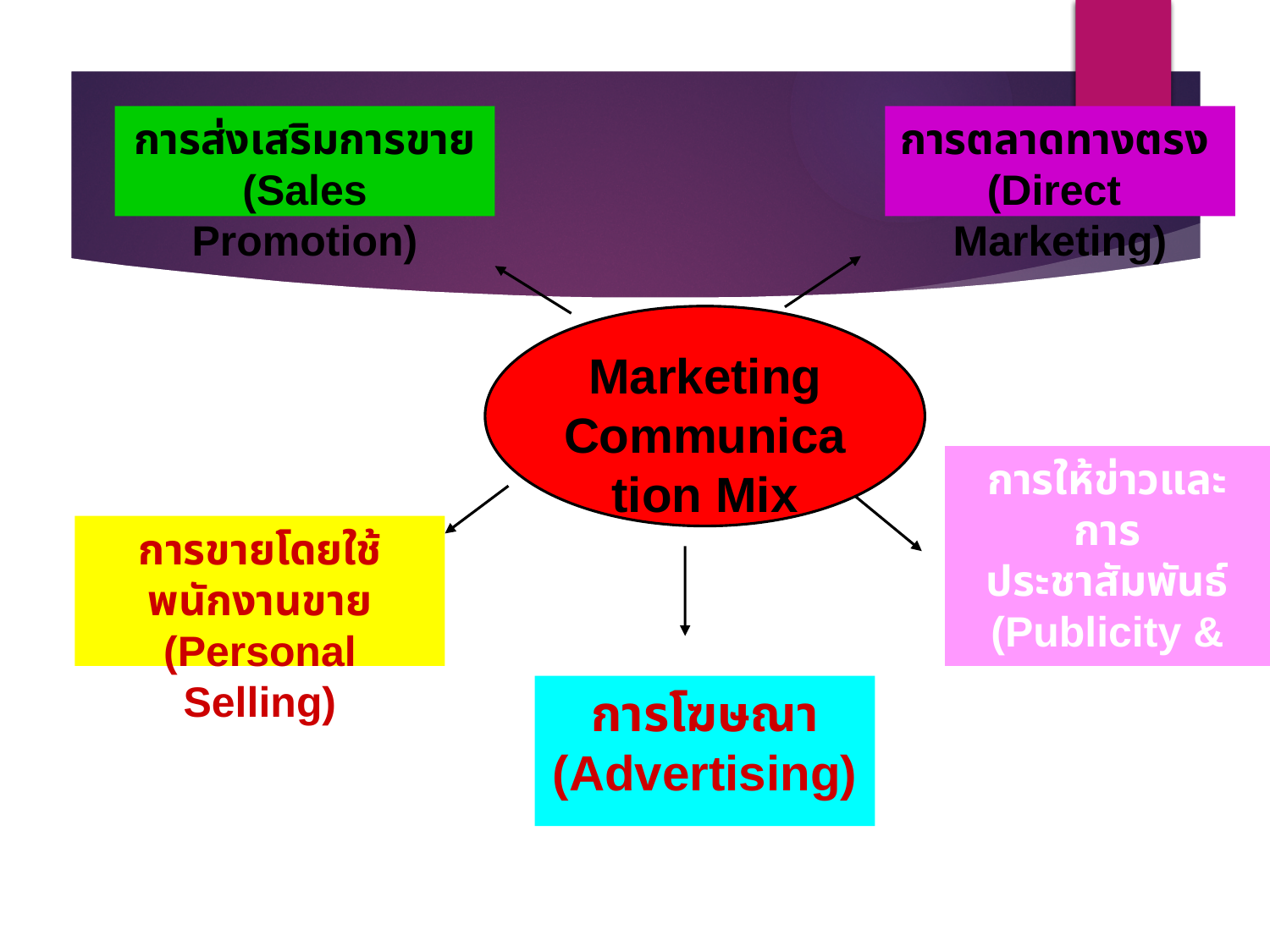

การส่งเสริมการขาย
(Sales Promotion)
การตลาดทางตรง
(Direct  Marketing)

Marketing Communication Mix

การให้ข่าวและการประชาสัมพันธ์ (Publicity & Public Relations)

การขายโดยใช้พนักงานขาย
(Personal Selling)

การโฆษณา (Advertising)